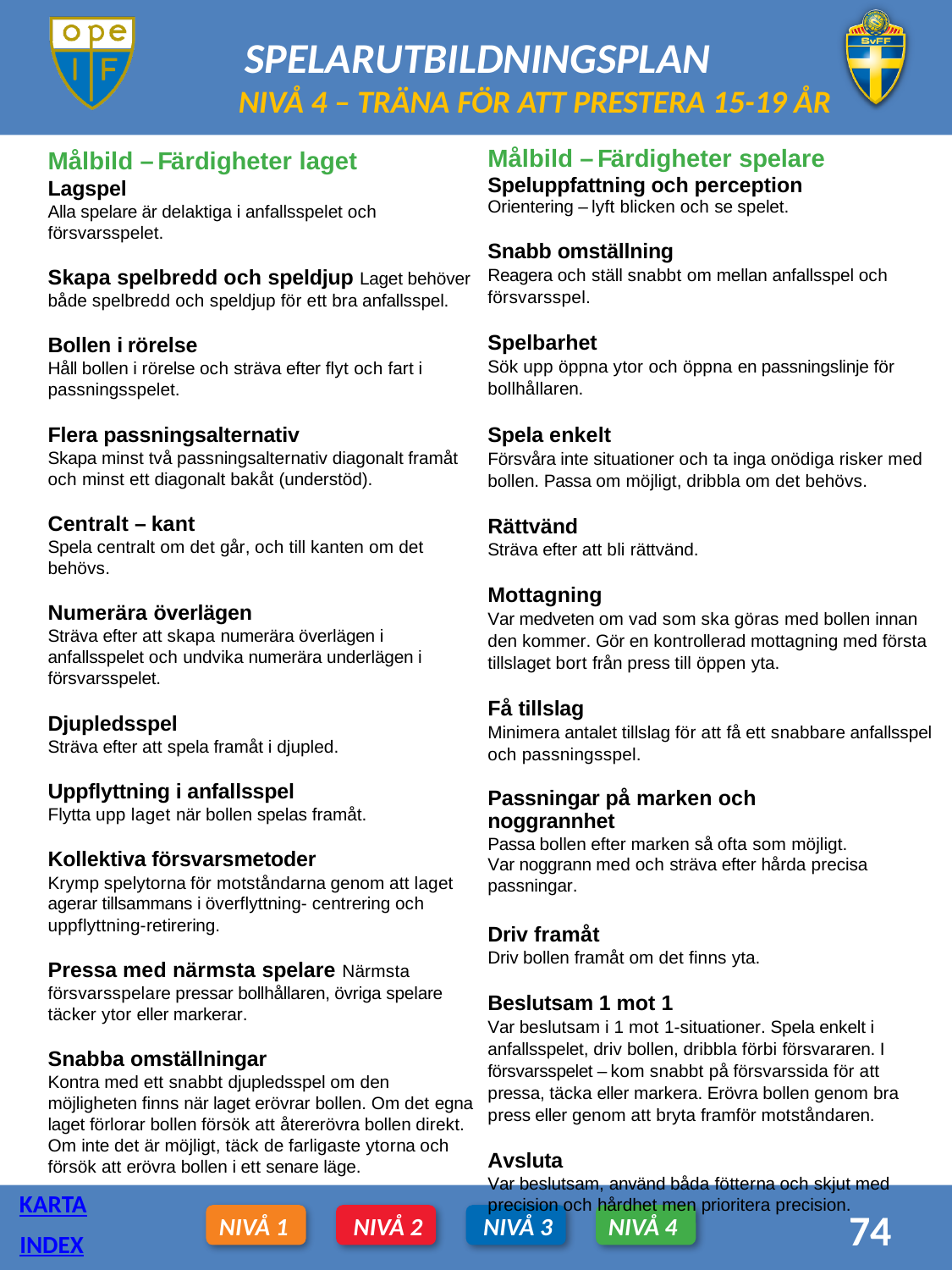

NIVÅ 4 – TRÄNA FÖR ATT PRESTERA 15-19 ÅR
Målbild – Färdigheter laget
Lagspel
Alla spelare är delaktiga i anfallsspelet och försvarsspelet.

Skapa spelbredd och speldjup Laget behöver både spelbredd och speldjup för ett bra anfallsspel.

Bollen i rörelse
Håll bollen i rörelse och sträva efter flyt och fart i passningsspelet.

Flera passningsalternativ
Skapa minst två passningsalternativ diagonalt framåt och minst ett diagonalt bakåt (understöd).

Centralt – kant
Spela centralt om det går, och till kanten om det behövs.

Numerära överlägen
Sträva efter att skapa numerära överlägen i anfallsspelet och undvika numerära underlägen i försvarsspelet.

Djupledsspel
Sträva efter att spela framåt i djupled.

Uppflyttning i anfallsspel
Flytta upp laget när bollen spelas framåt.

Kollektiva försvarsmetoder
Krymp spelytorna för motståndarna genom att laget agerar tillsammans i överflyttning- centrering och uppflyttning-retirering.

Pressa med närmsta spelare Närmsta försvarsspelare pressar bollhållaren, övriga spelare täcker ytor eller markerar.

Snabba omställningar
Kontra med ett snabbt djupledsspel om den möjligheten finns när laget erövrar bollen. Om det egna laget förlorar bollen försök att återerövra bollen direkt. Om inte det är möjligt, täck de farligaste ytorna och försök att erövra bollen i ett senare läge.

Målbild – Färdigheter spelare Speluppfattning och perception
Orientering – lyft blicken och se spelet.

Snabb omställning
Reagera och ställ snabbt om mellan anfallsspel och försvarsspel.

Spelbarhet
Sök upp öppna ytor och öppna en passningslinje för bollhållaren.

Spela enkelt
Försvåra inte situationer och ta inga onödiga risker med bollen. Passa om möjligt, dribbla om det behövs.

Rättvänd
Sträva efter att bli rättvänd.

Mottagning
Var medveten om vad som ska göras med bollen innan den kommer. Gör en kontrollerad mottagning med första tillslaget bort från press till öppen yta.

Få tillslag
Minimera antalet tillslag för att få ett snabbare anfallsspel och passningsspel.

Passningar på marken och noggrannhet
Passa bollen efter marken så ofta som möjligt. Var noggrann med och sträva efter hårda precisa passningar.

Driv framåt
Driv bollen framåt om det finns yta.

Beslutsam 1 mot 1
Var beslutsam i 1 mot 1-situationer. Spela enkelt i anfallsspelet, driv bollen, dribbla förbi försvararen. I försvarsspelet – kom snabbt på försvarssida för att pressa, täcka eller markera. Erövra bollen genom bra press eller genom att bryta framför motståndaren.

Avsluta
Var beslutsam, använd båda fötterna och skjut med precision och hårdhet men prioritera precision.

KARTA
74

NIVÅ 1

NIVÅ 2

NIVÅ 3

NIVÅ 4
INDEX